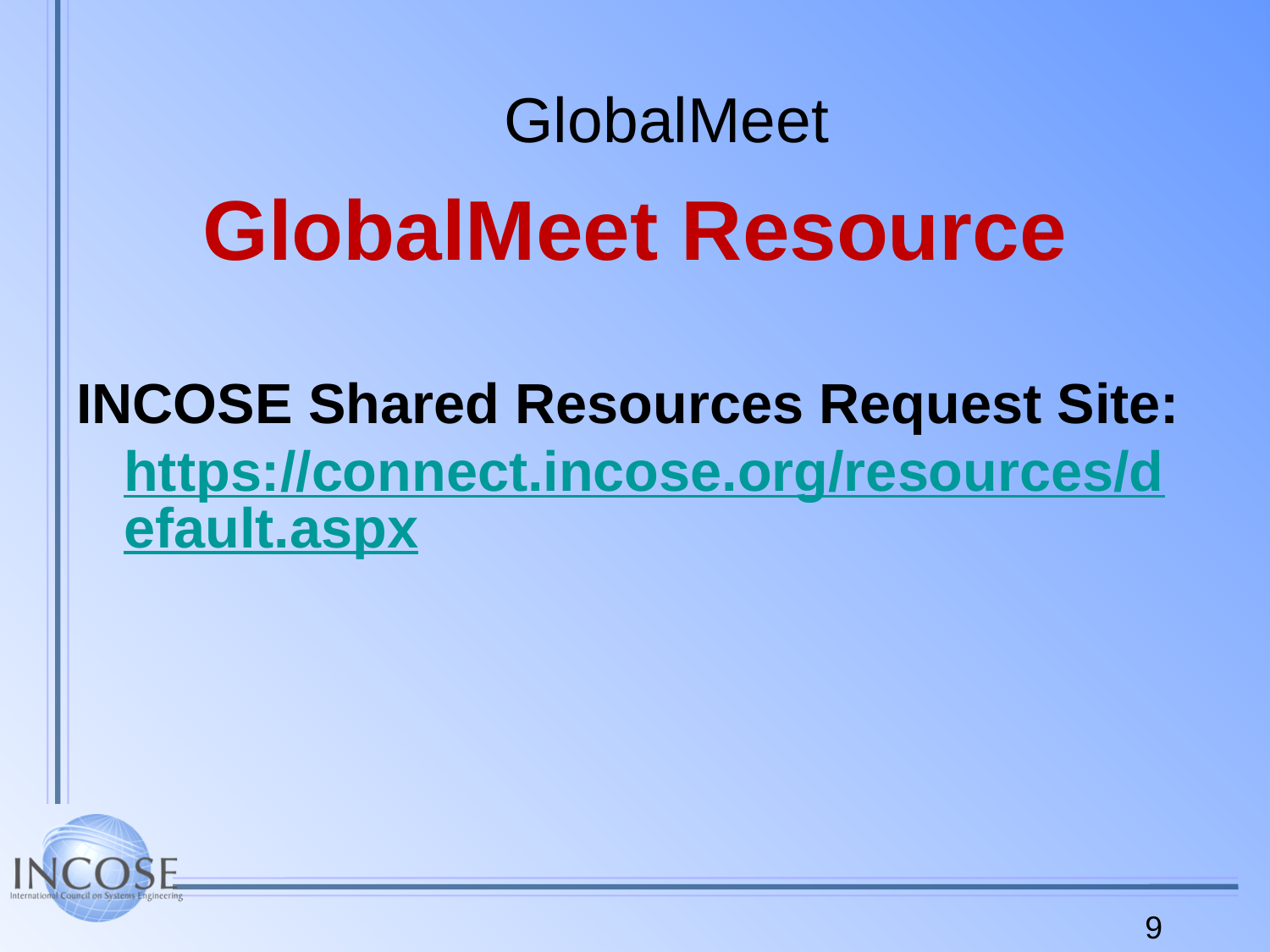

# GlobalMeet
GlobalMeet Resource

INCOSE Shared Resources Request Site: https://connect.incose.org/resources/default.aspx